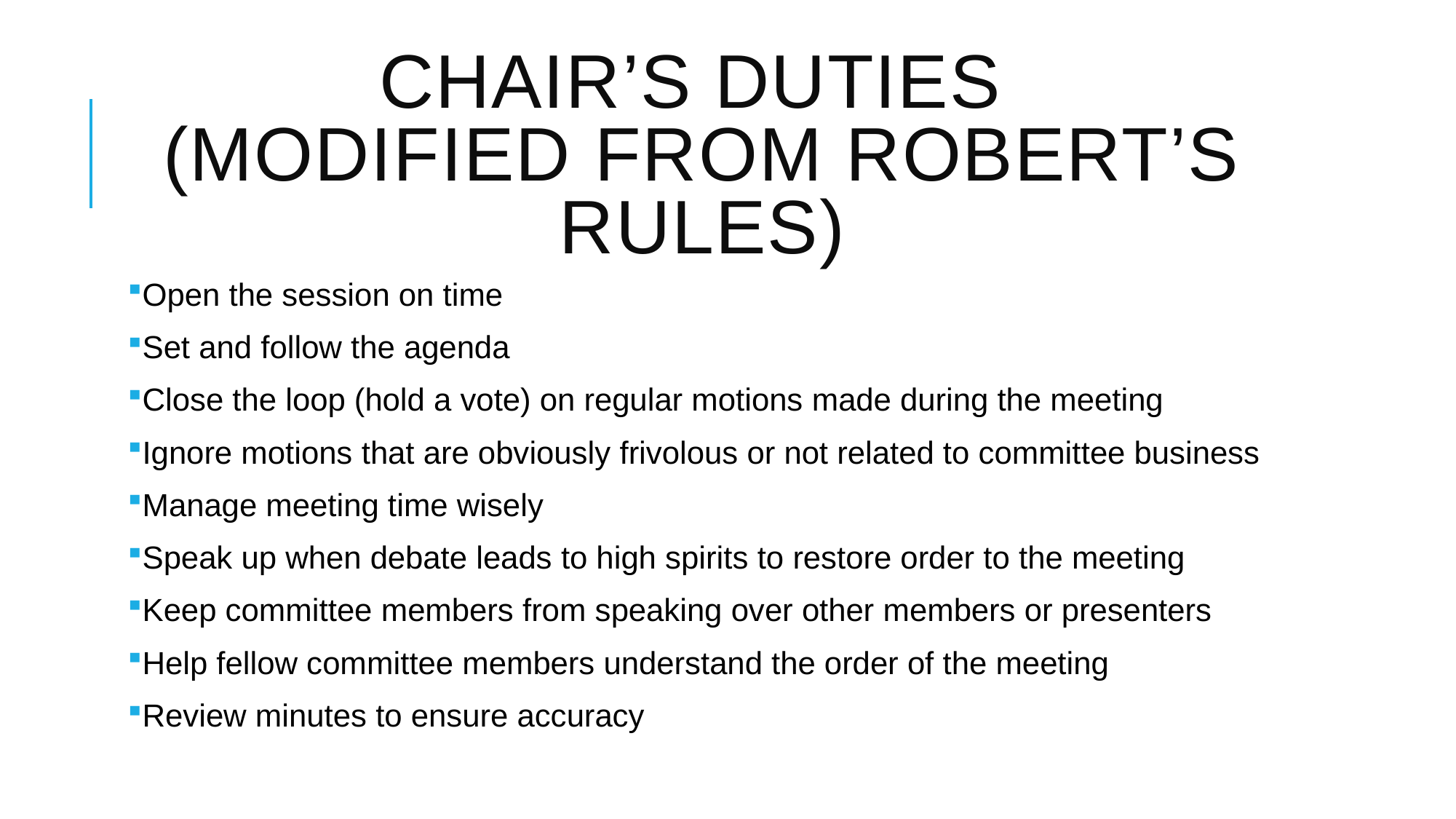

# Chair’s Duties (modified From Robert’s Rules)
Open the session on time
Set and follow the agenda
Close the loop (hold a vote) on regular motions made during the meeting
Ignore motions that are obviously frivolous or not related to committee business
Manage meeting time wisely
Speak up when debate leads to high spirits to restore order to the meeting
Keep committee members from speaking over other members or presenters
Help fellow committee members understand the order of the meeting
Review minutes to ensure accuracy